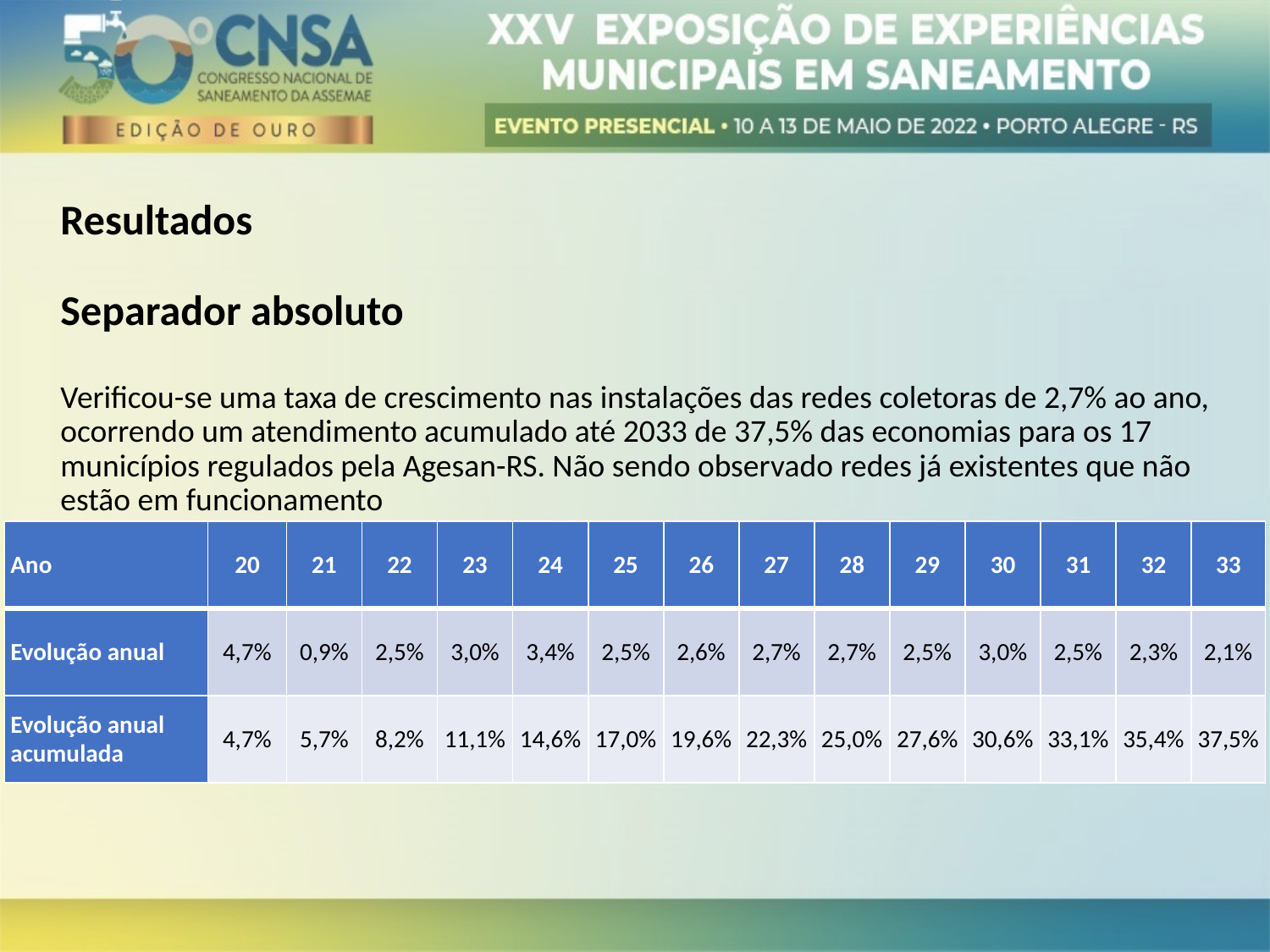

Resultados

Separador absoluto

Verificou-se uma taxa de crescimento nas instalações das redes coletoras de 2,7% ao ano, ocorrendo um atendimento acumulado até 2033 de 37,5% das economias para os 17 municípios regulados pela Agesan-RS. Não sendo observado redes já existentes que não estão em funcionamento
| Ano | 20 | 21 | 22 | 23 | 24 | 25 | 26 | 27 | 28 | 29 | 30 | 31 | 32 | 33 |
| --- | --- | --- | --- | --- | --- | --- | --- | --- | --- | --- | --- | --- | --- | --- |
| Evolução anual | 4,7% | 0,9% | 2,5% | 3,0% | 3,4% | 2,5% | 2,6% | 2,7% | 2,7% | 2,5% | 3,0% | 2,5% | 2,3% | 2,1% |
| Evolução anual acumulada | 4,7% | 5,7% | 8,2% | 11,1% | 14,6% | 17,0% | 19,6% | 22,3% | 25,0% | 27,6% | 30,6% | 33,1% | 35,4% | 37,5% |